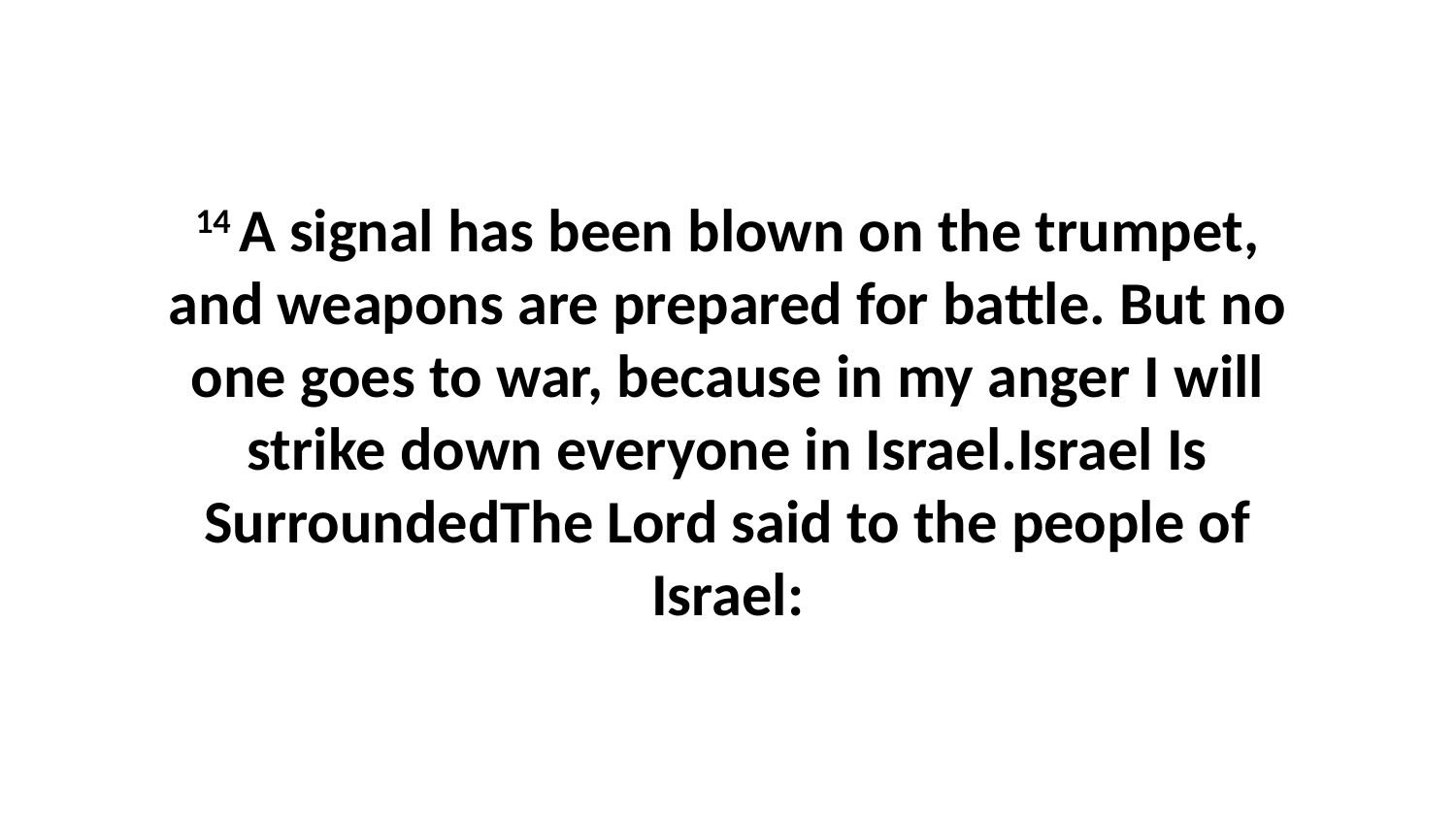

14 A signal has been blown on the trumpet, and weapons are prepared for battle. But no one goes to war, because in my anger I will strike down everyone in Israel.Israel Is SurroundedThe Lord said to the people of Israel: